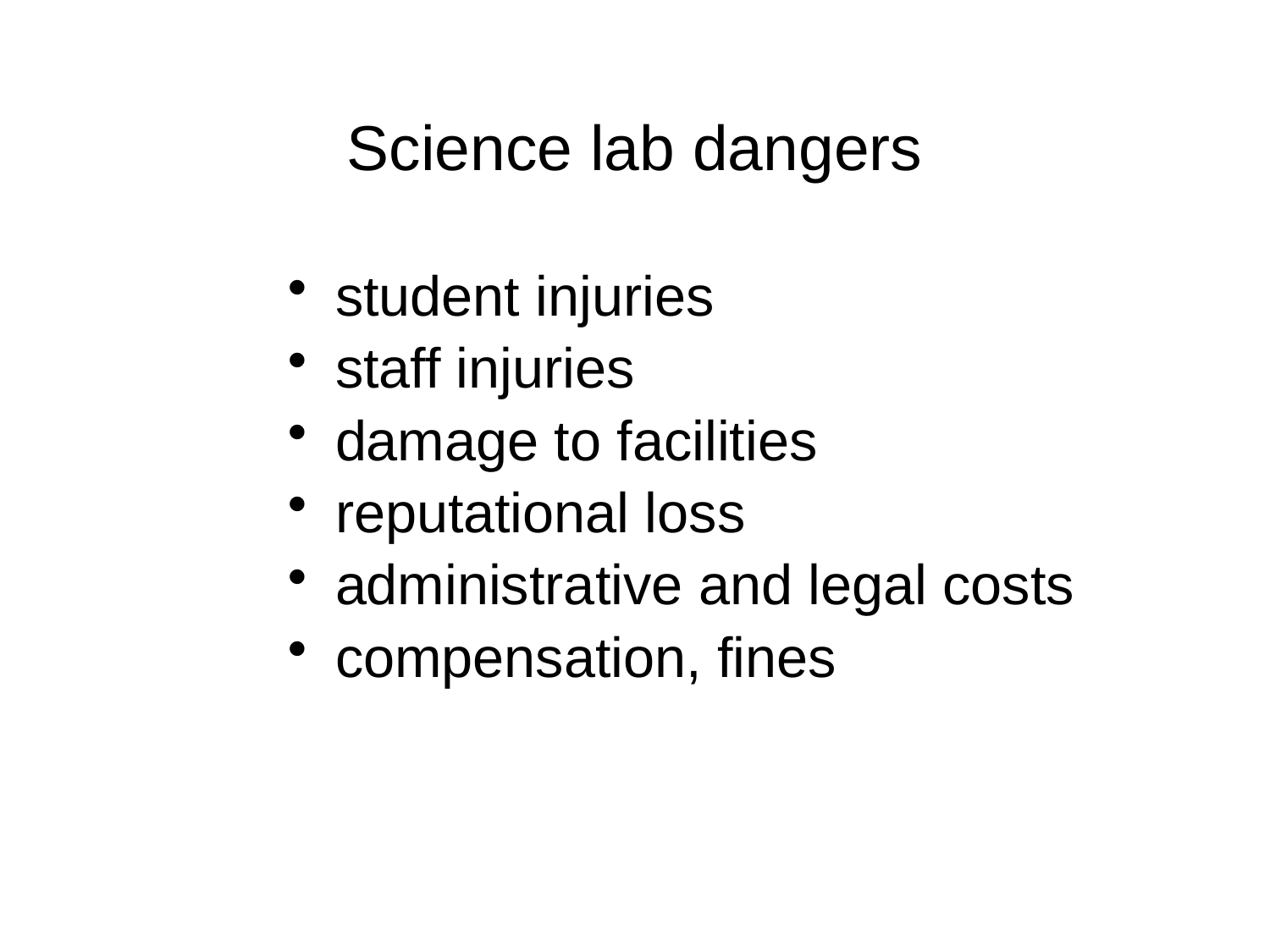

# Science lab dangers
student injuries
staff injuries
damage to facilities
reputational loss
administrative and legal costs
compensation, fines